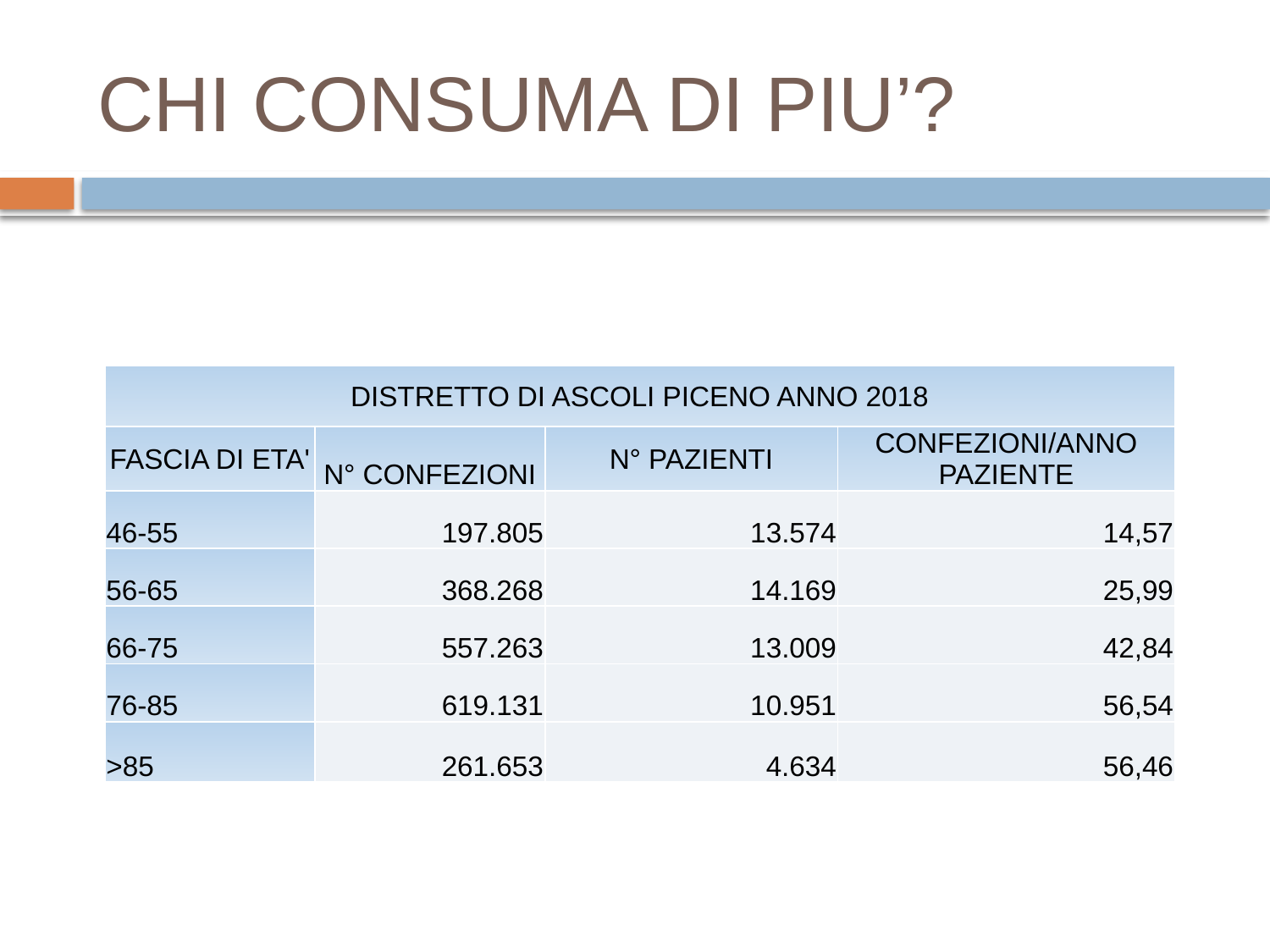

# CHI CONSUMA DI PIU’?
| DISTRETTO DI ASCOLI PICENO ANNO 2018 |  |  |  |
| --- | --- | --- | --- |
| FASCIA DI ETA' | N° CONFEZIONI | N° PAZIENTI | CONFEZIONI/ANNO PAZIENTE |
| 46-55 | 197.805 | 13.574 | 14,57 |
| 56-65 | 368.268 | 14.169 | 25,99 |
| 66-75 | 557.263 | 13.009 | 42,84 |
| 76-85 | 619.131 | 10.951 | 56,54 |
| >85 | 261.653 | 4.634 | 56,46 |